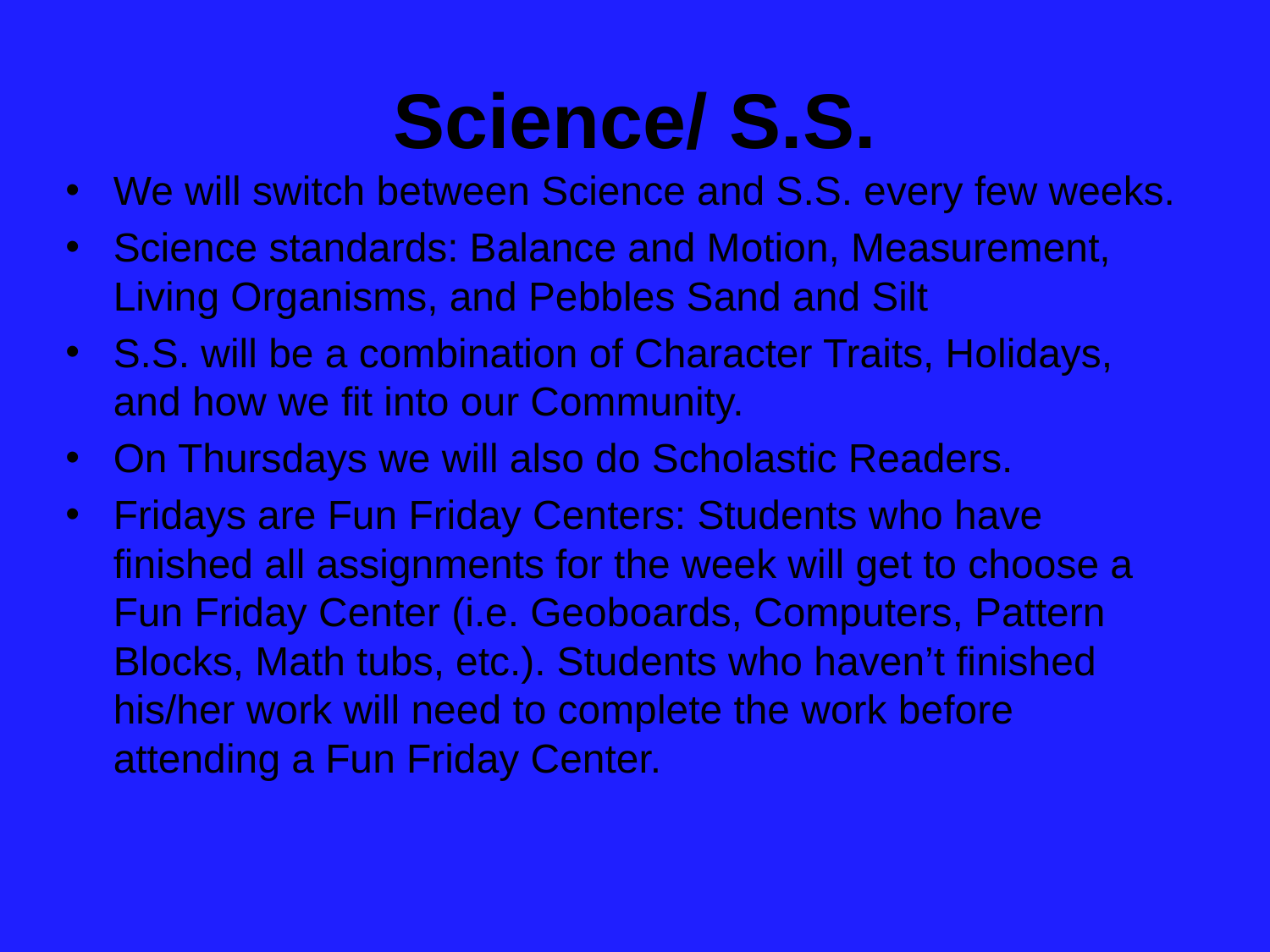

# Science/ S.S.
We will switch between Science and S.S. every few weeks.
Science standards: Balance and Motion, Measurement, Living Organisms, and Pebbles Sand and Silt
S.S. will be a combination of Character Traits, Holidays, and how we fit into our Community.
On Thursdays we will also do Scholastic Readers.
Fridays are Fun Friday Centers: Students who have finished all assignments for the week will get to choose a Fun Friday Center (i.e. Geoboards, Computers, Pattern Blocks, Math tubs, etc.). Students who haven’t finished his/her work will need to complete the work before attending a Fun Friday Center.